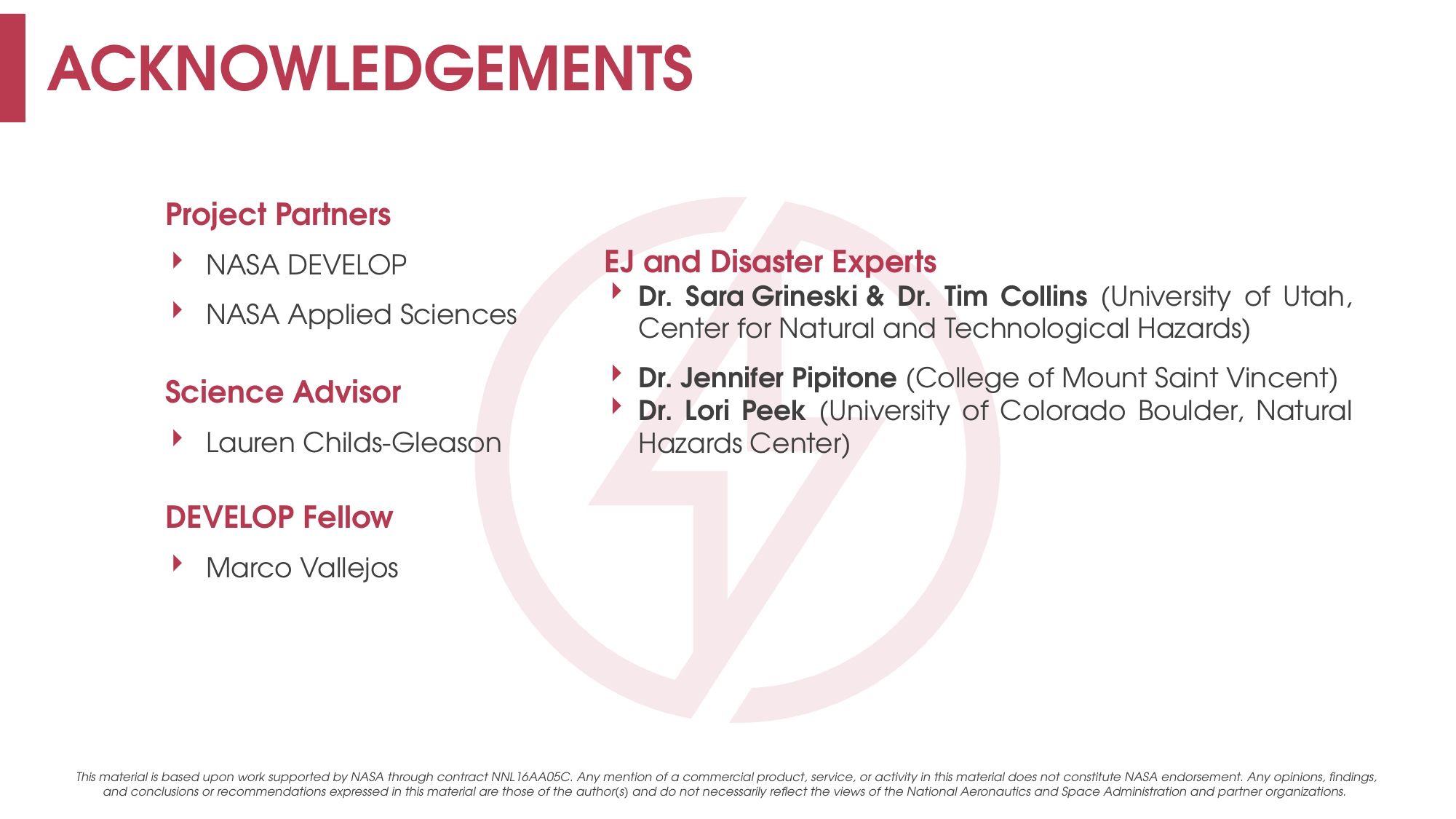

Project Partners
NASA DEVELOP
NASA Applied Sciences

Science Advisor
Lauren Childs-Gleason

DEVELOP Fellow
Marco Vallejos

EJ and Disaster Experts
Dr. Sara Grineski & Dr. Tim Collins (University of Utah, Center for Natural and Technological Hazards)​
Dr. Jennifer Pipitone (College of Mount Saint Vincent)​
Dr. Lori Peek (University of Colorado Boulder, Natural Hazards Center)